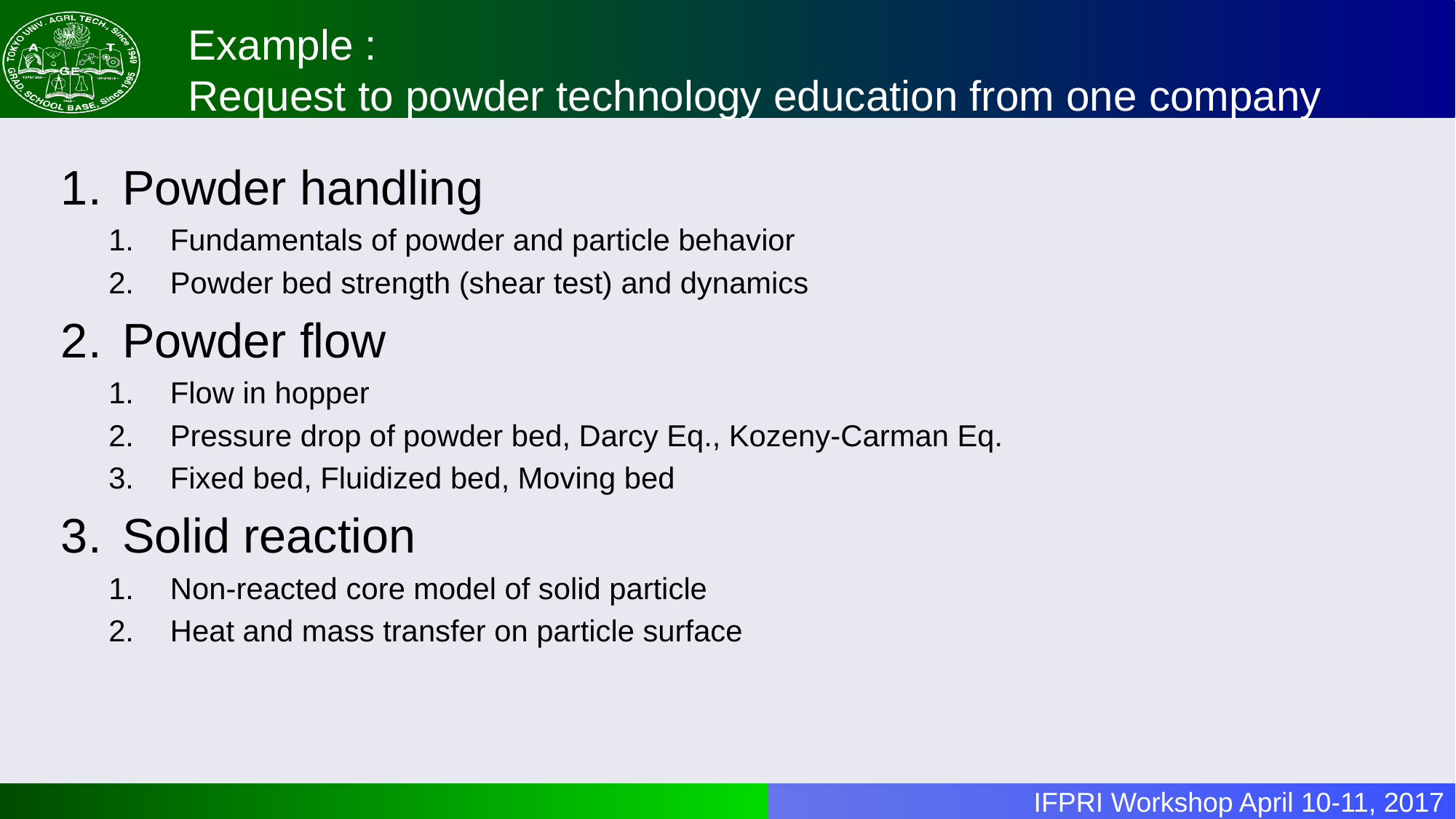

# Example : Request to powder technology education from one company
Powder handling
Fundamentals of powder and particle behavior
Powder bed strength (shear test) and dynamics
Powder flow
Flow in hopper
Pressure drop of powder bed, Darcy Eq., Kozeny-Carman Eq.
Fixed bed, Fluidized bed, Moving bed
Solid reaction
Non-reacted core model of solid particle
Heat and mass transfer on particle surface